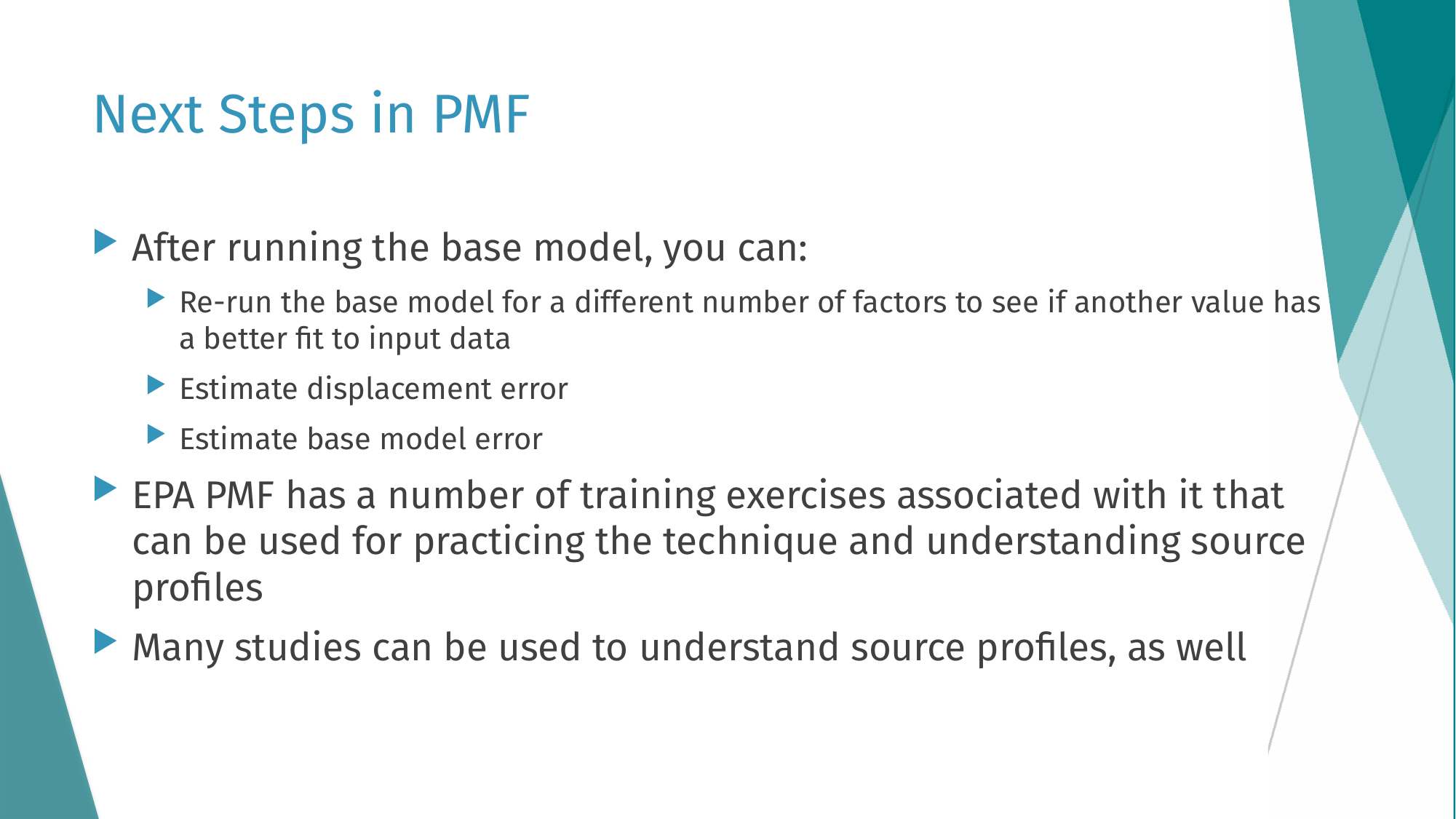

# Next Steps in PMF
After running the base model, you can:
Re-run the base model for a different number of factors to see if another value has a better fit to input data
Estimate displacement error
Estimate base model error
EPA PMF has a number of training exercises associated with it that can be used for practicing the technique and understanding source profiles
Many studies can be used to understand source profiles, as well

50